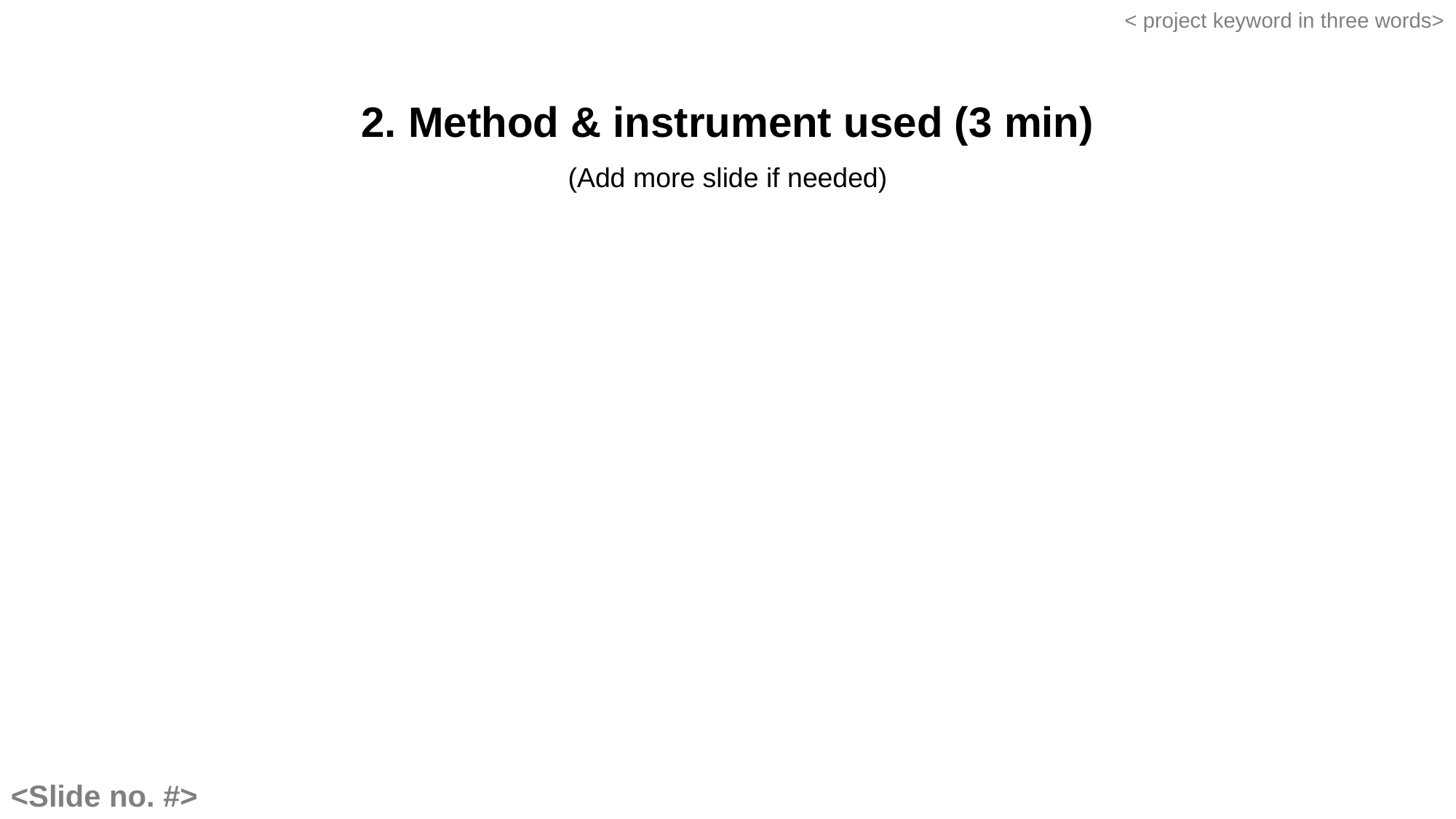

< project keyword in three words>
2. Method & instrument used (3 min)
(Add more slide if needed)
<Slide no. #>